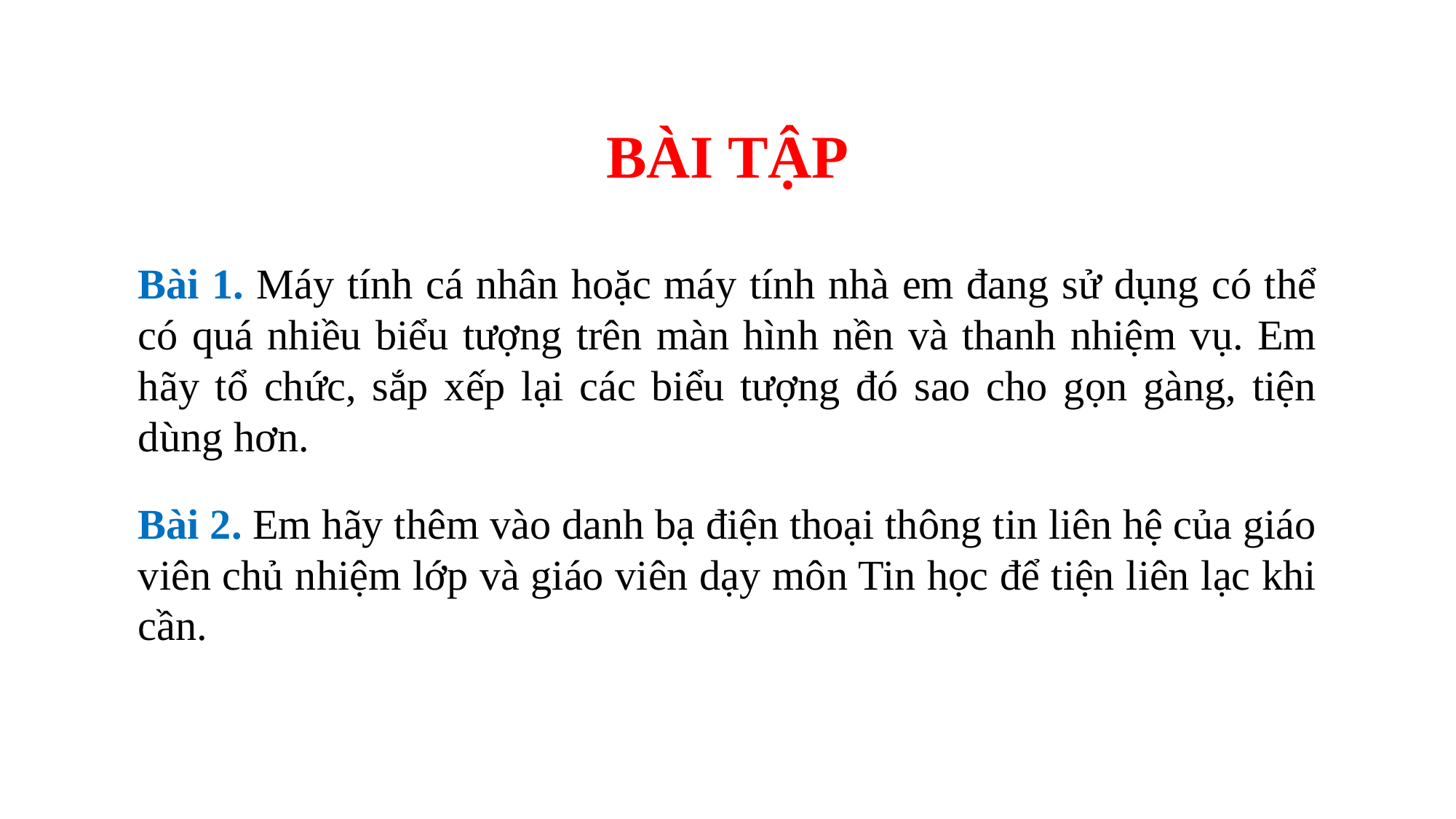

# BÀI TẬP
Bài 1. Máy tính cá nhân hoặc máy tính nhà em đang sử dụng có thể có quá nhiều biểu tượng trên màn hình nền và thanh nhiệm vụ. Em hãy tổ chức, sắp xếp lại các biểu tượng đó sao cho gọn gàng, tiện dùng hơn.
Bài 2. Em hãy thêm vào danh bạ điện thoại thông tin liên hệ của giáo viên chủ nhiệm lớp và giáo viên dạy môn Tin học để tiện liên lạc khi cần.